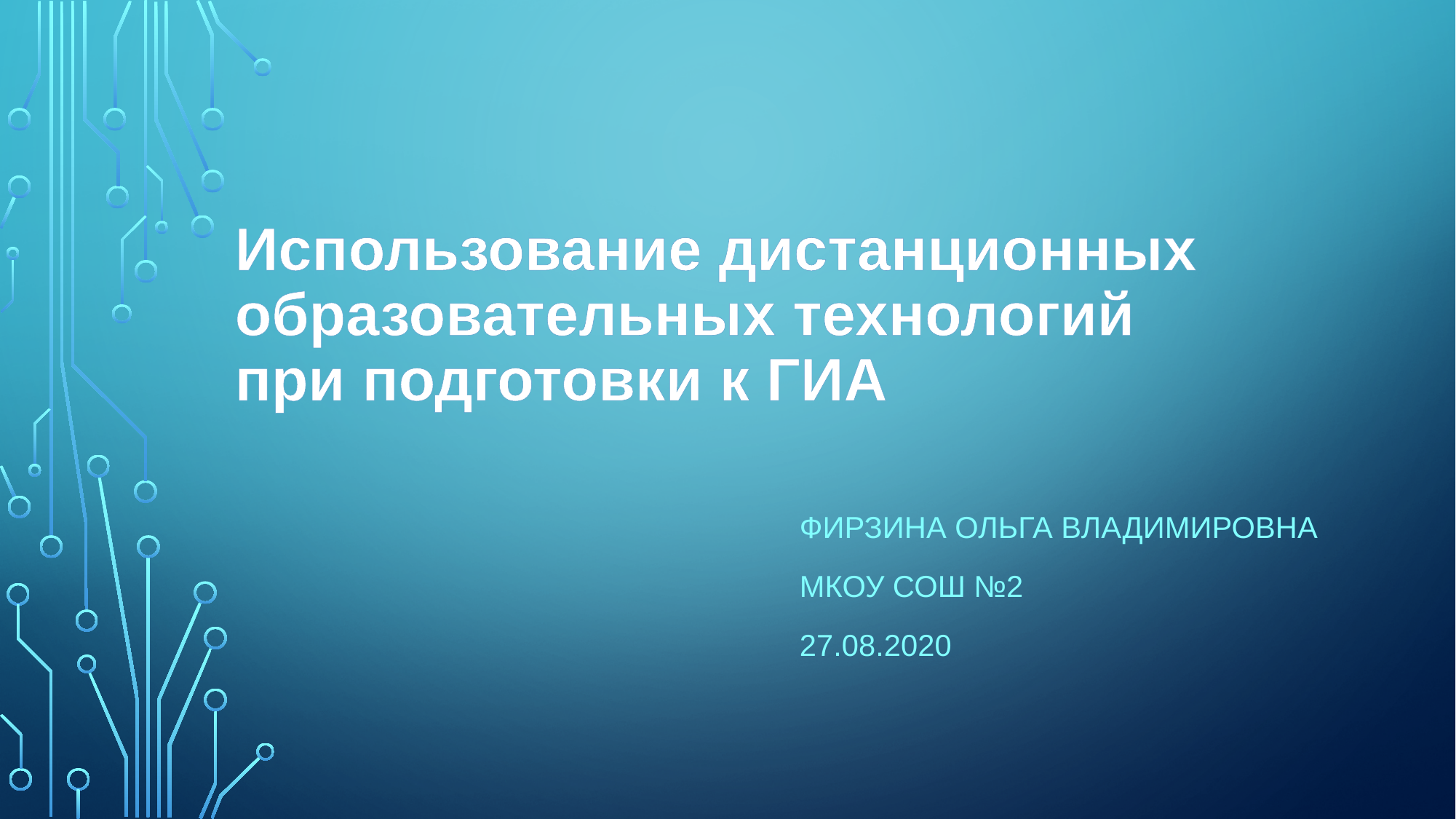

# Использование дистанционных образовательных технологий при подготовки к ГИА
Фирзина Ольга Владимировна
Мкоу сош №2
27.08.2020